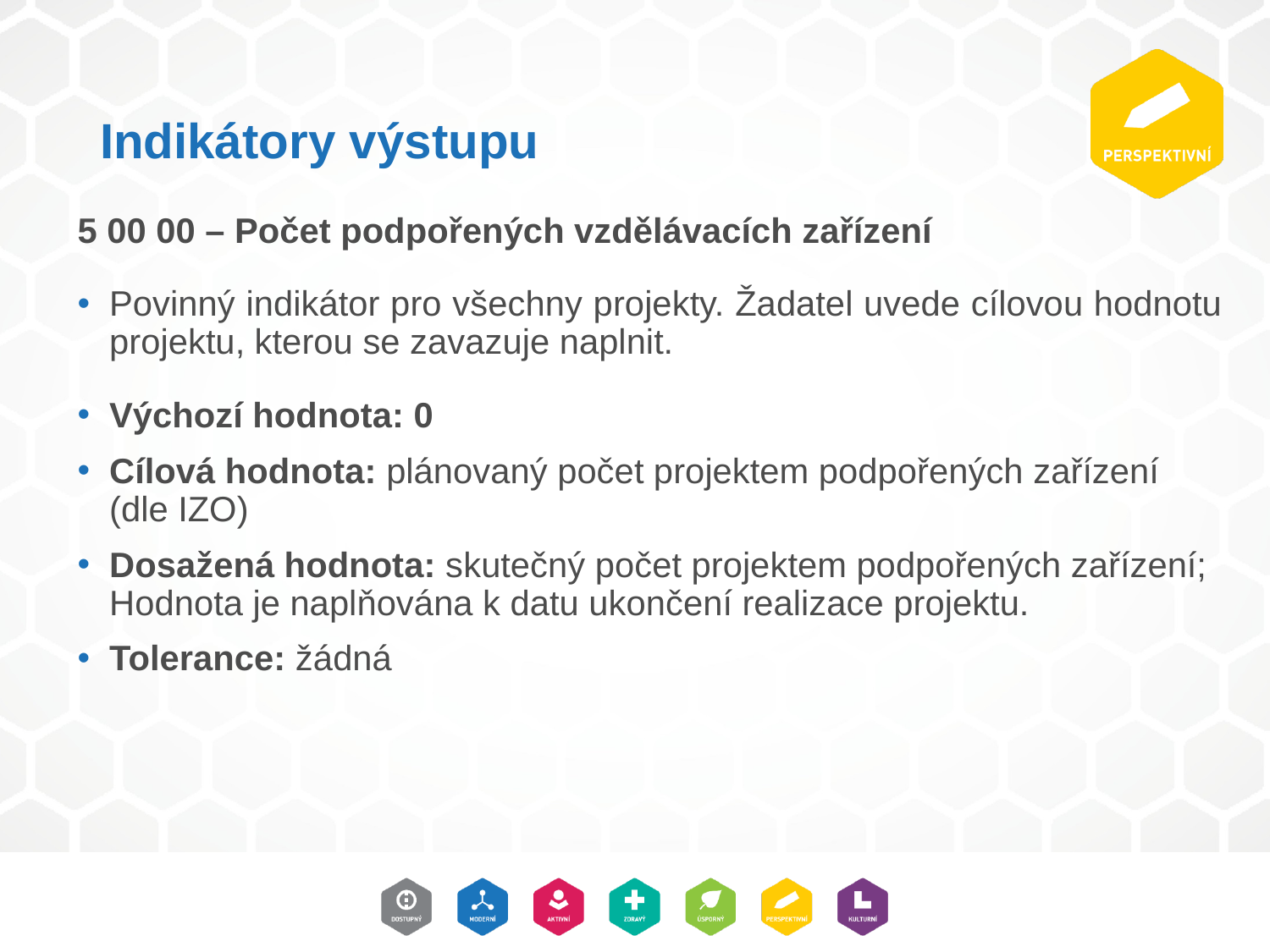

# Indikátory výstupu

5 00 00 – Počet podpořených vzdělávacích zařízení
Povinný indikátor pro všechny projekty. Žadatel uvede cílovou hodnotu projektu, kterou se zavazuje naplnit.
Výchozí hodnota: 0
Cílová hodnota: plánovaný počet projektem podpořených zařízení (dle IZO)
Dosažená hodnota: skutečný počet projektem podpořených zařízení; Hodnota je naplňována k datu ukončení realizace projektu.
Tolerance: žádná